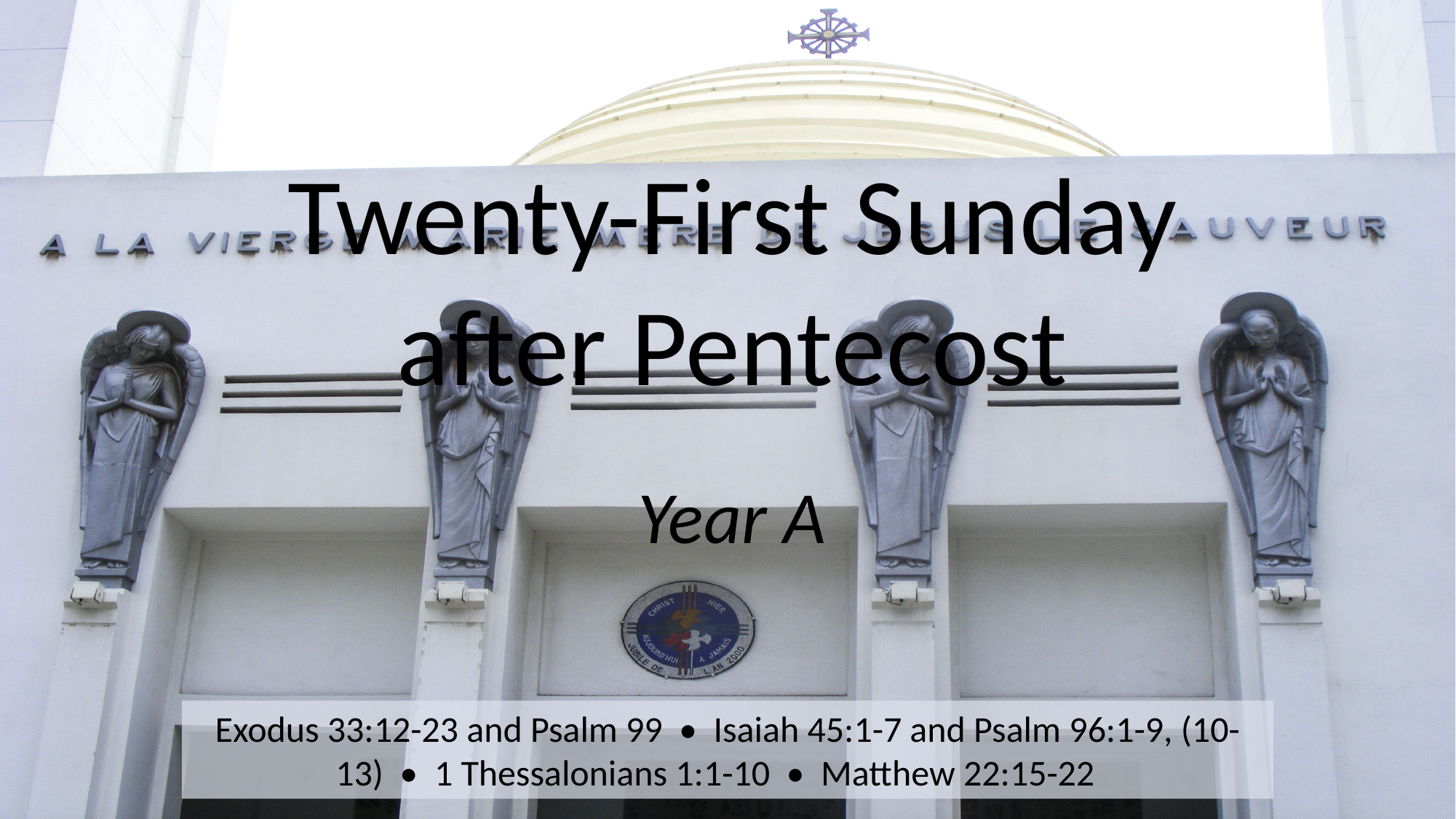

# Twenty-First Sunday after Pentecost
Year A
Exodus 33:12-23 and Psalm 99  •  Isaiah 45:1-7 and Psalm 96:1-9, (10-13)  •  1 Thessalonians 1:1-10  •  Matthew 22:15-22